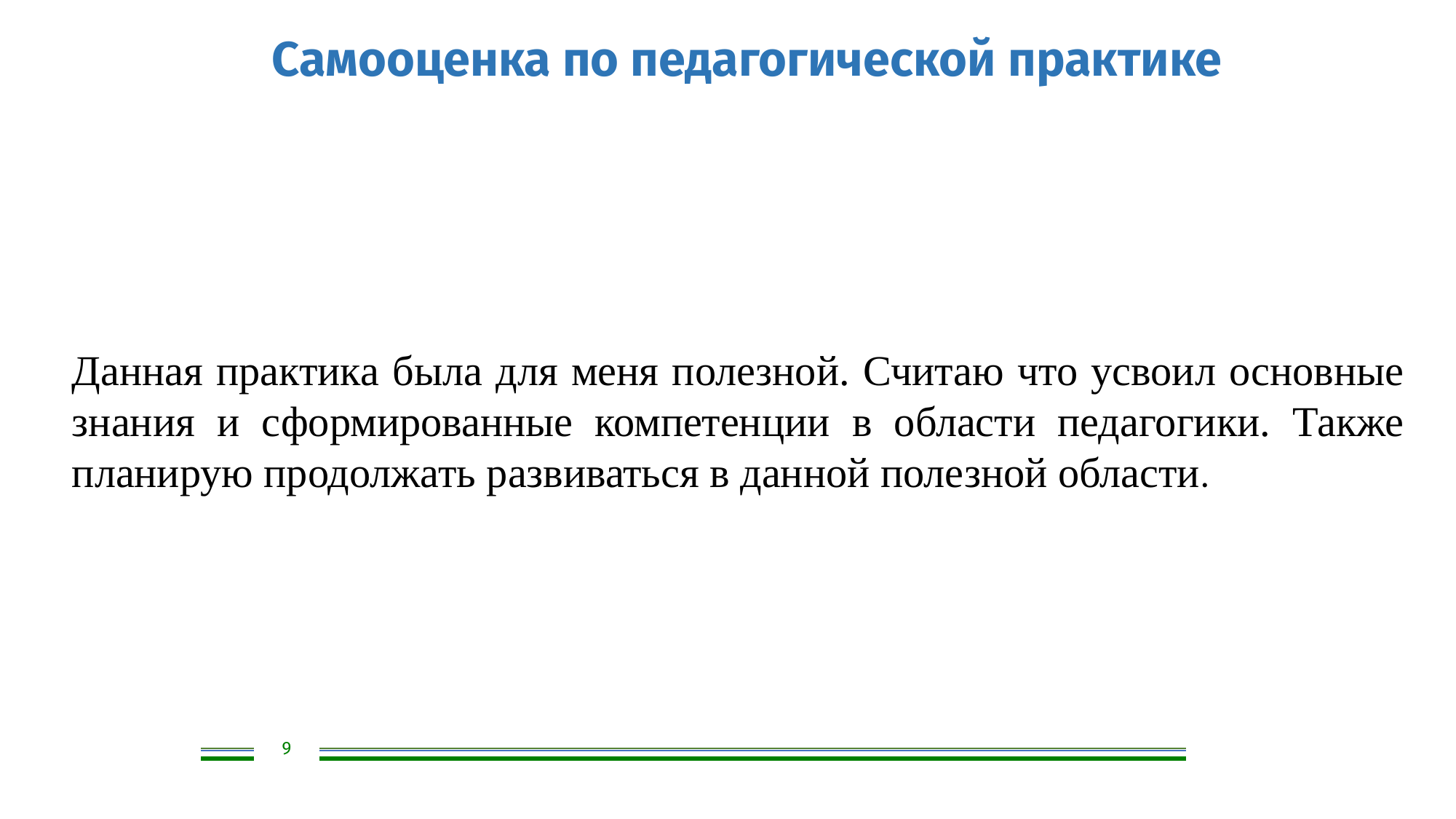

Самооценка по педагогической практике
Данная практика была для меня полезной. Считаю что усвоил основные знания и сформированные компетенции в области педагогики. Также планирую продолжать развиваться в данной полезной области.
9